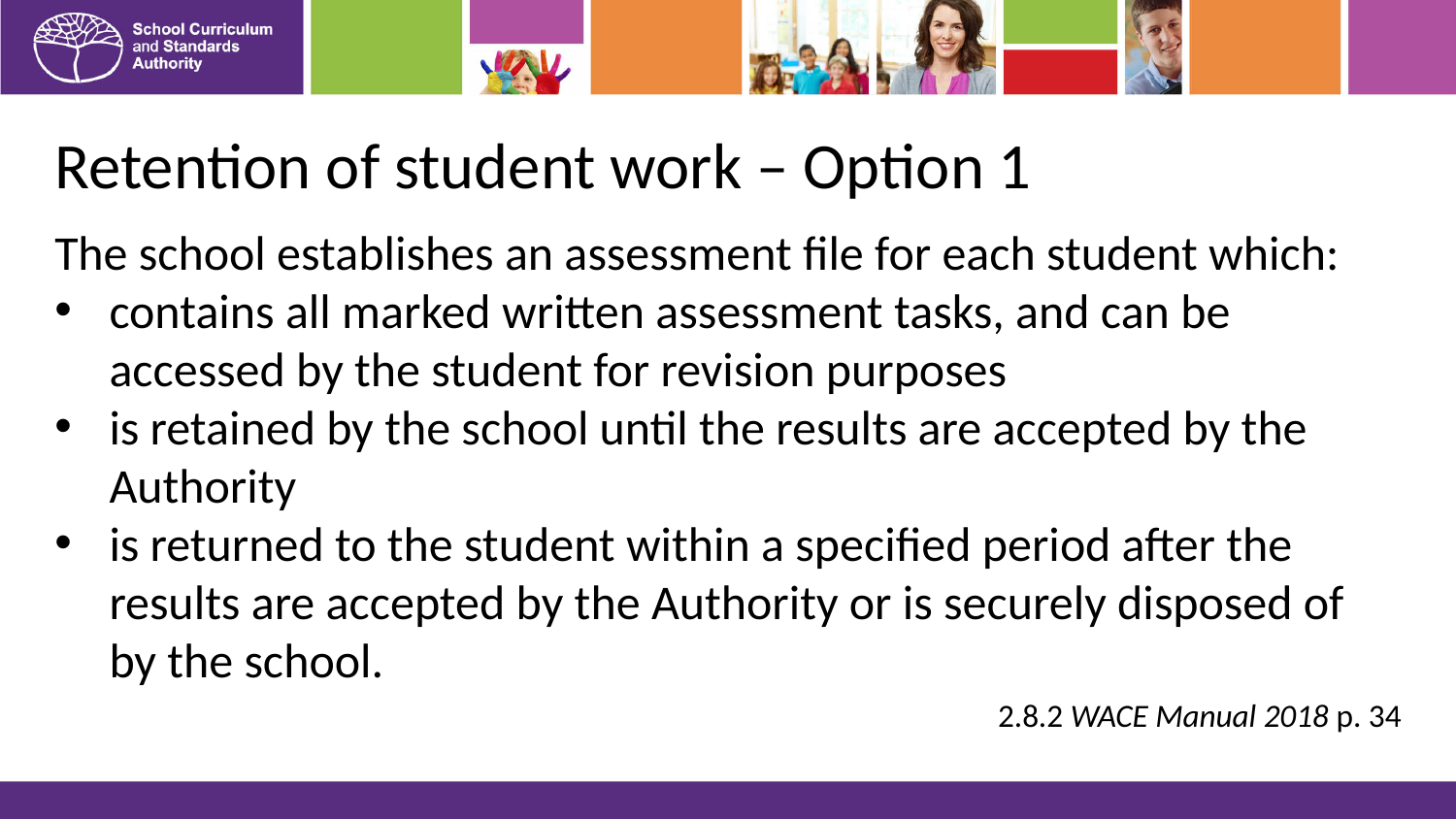

# Retention of student work – Option 1
The school establishes an assessment file for each student which:
contains all marked written assessment tasks, and can be accessed by the student for revision purposes
is retained by the school until the results are accepted by the Authority
is returned to the student within a specified period after the results are accepted by the Authority or is securely disposed of by the school.
2.8.2 WACE Manual 2018 p. 34